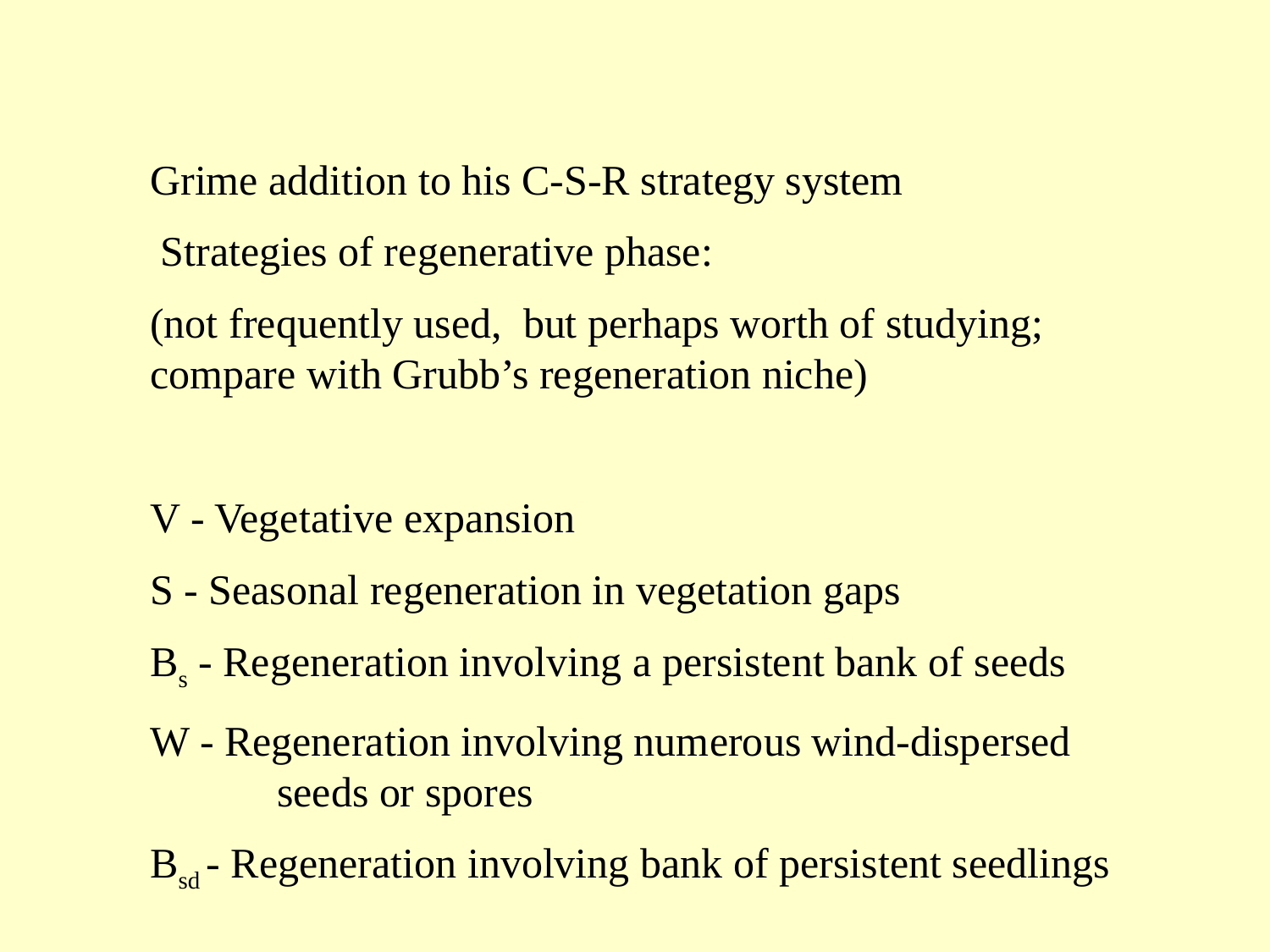

Grime addition to his C-S-R strategy system
 Strategies of regenerative phase:
(not frequently used,  but perhaps worth of studying; compare with Grubb’s regeneration niche)

V - Vegetative expansion
S - Seasonal regeneration in vegetation gaps
Bs - Regeneration involving a persistent bank of seeds
W - Regeneration involving numerous wind-dispersed 	seeds or spores
Bsd - Regeneration involving bank of persistent seedlings